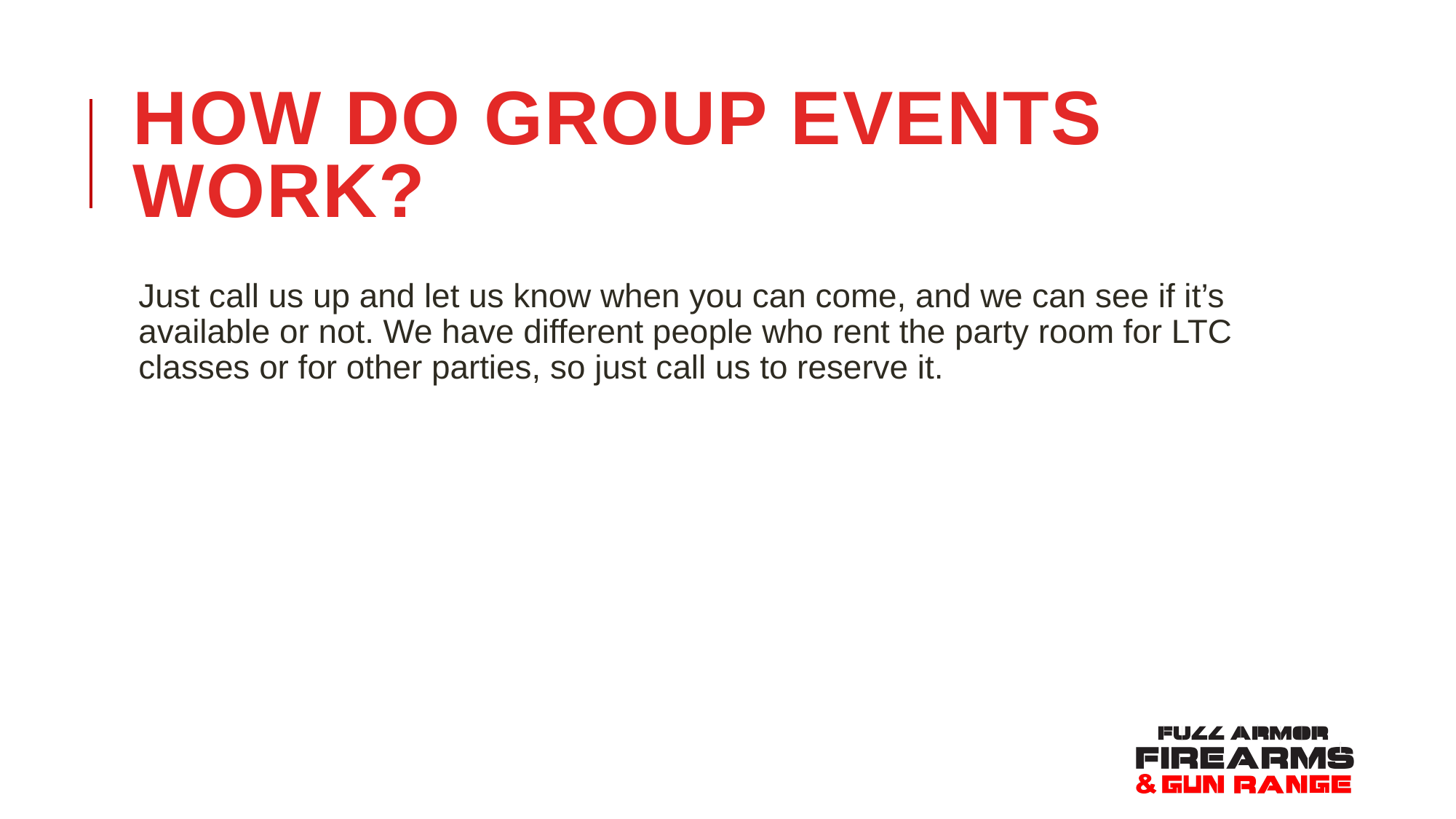

# How do group events work?
Just call us up and let us know when you can come, and we can see if it’s available or not. We have different people who rent the party room for LTC classes or for other parties, so just call us to reserve it.